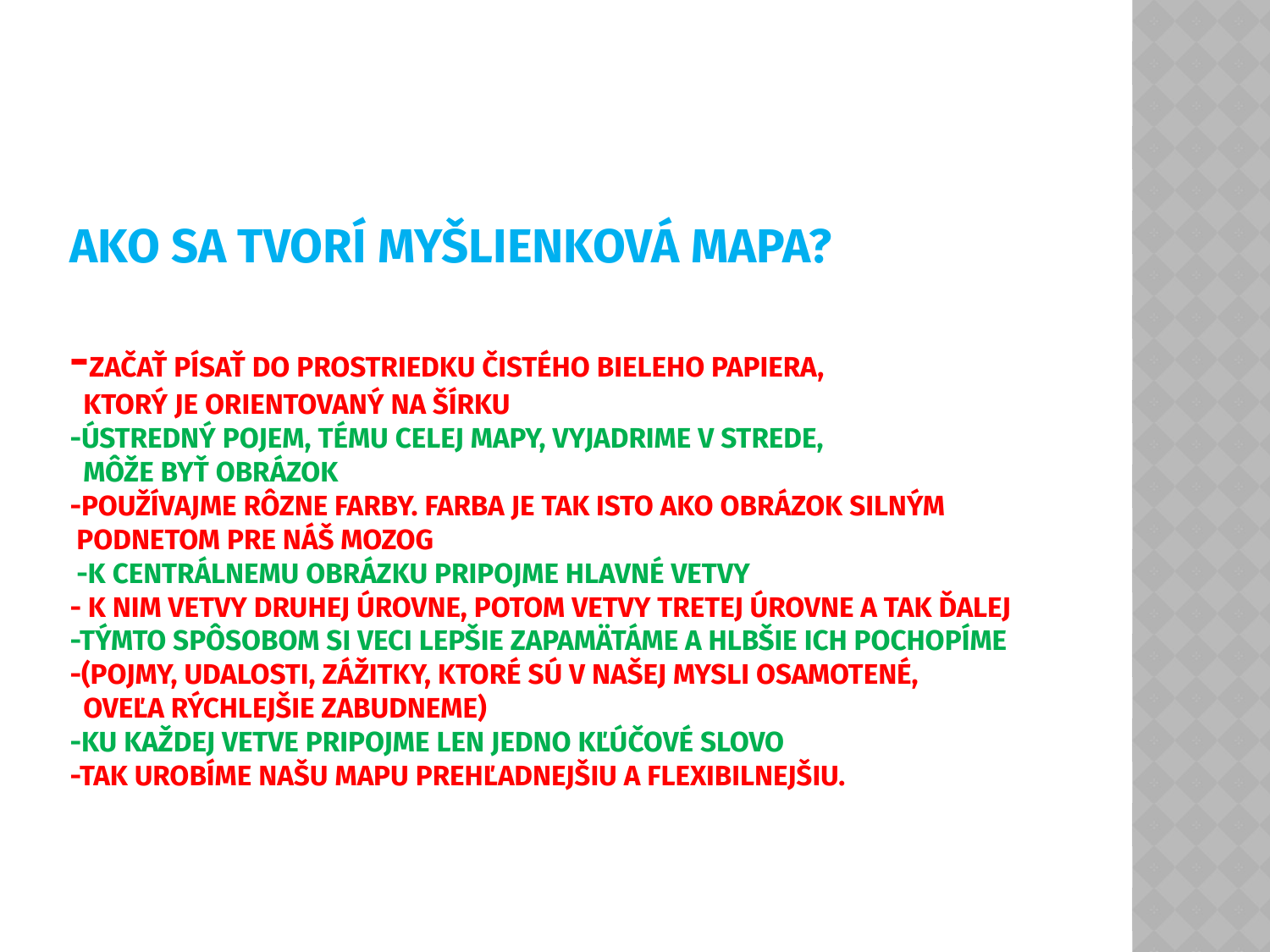

# Ako sa tvorí myšlienková mapa? -začať písať do prostriedku čistého bieleho papiera, ktorý je orientovaný na šírku -Ústredný pojem, tému celej mapy, vyjadrime v strede, môže byť obrázok -Používajme rôzne farby. Farba je tak isto ako obrázok silným podnetom pre náš mozog -K centrálnemu obrázku pripojme hlavné vetvy - K nim vetvy druhej úrovne, potom vetvy tretej úrovne a tak ďalej -Týmto spôsobom si veci lepšie zapamätáme a hlbšie ich pochopíme -(Pojmy, udalosti, zážitky, ktoré sú v našej mysli osamotené, oveľa rýchlejšie zabudneme) -Ku každej vetve pripojme len jedno kľúčové slovo -Tak urobíme našu mapu prehľadnejšiu a flexibilnejšiu.